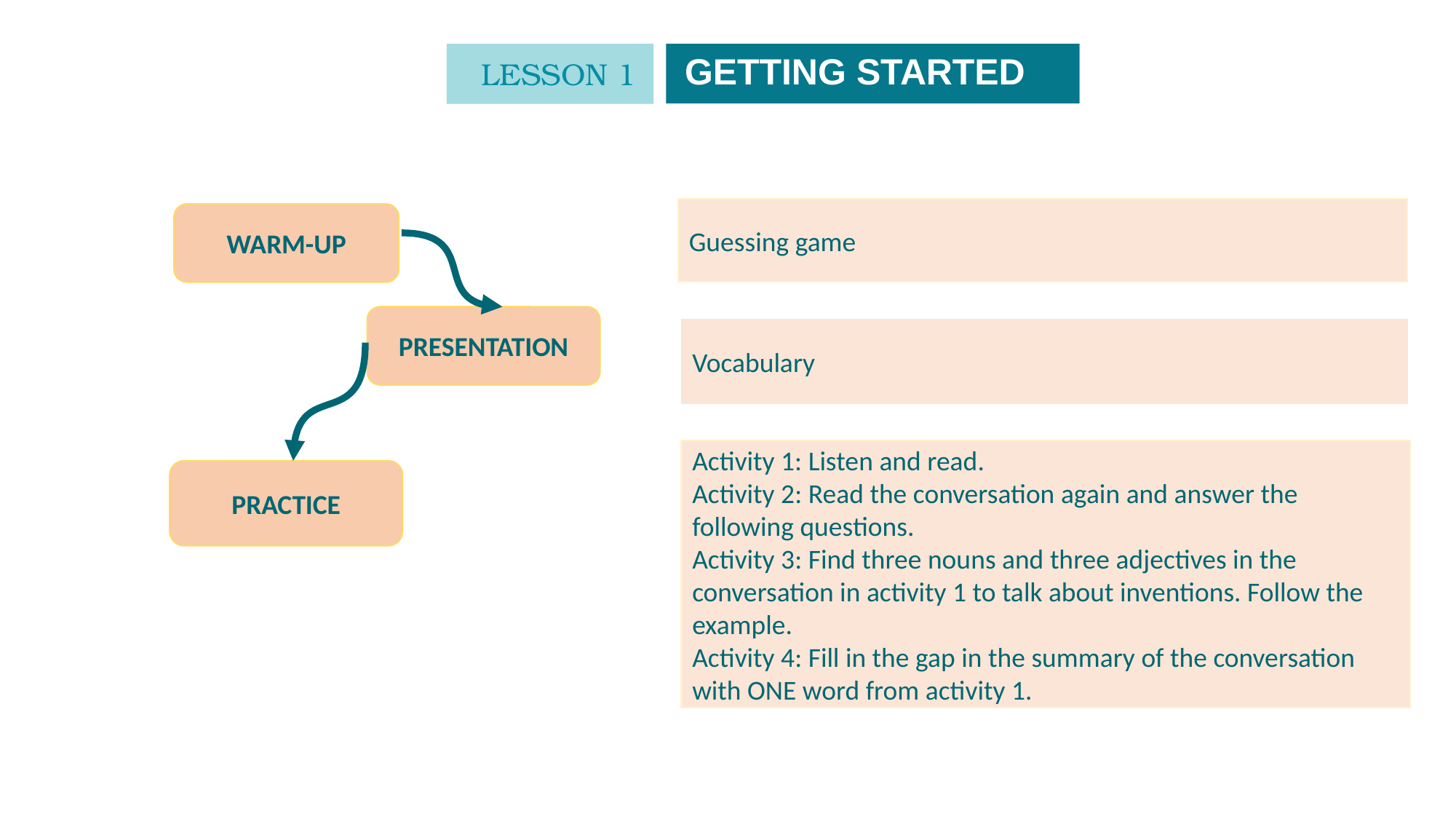

GETTING STARTED

LESSON 1
GETTING STARTED
Unit
Guessing game
WARM-UP

PRESENTATION
Vocabulary
Activity 1: Listen and read.
Activity 2: Read the conversation again and answer the following questions.
Activity 3: Find three nouns and three adjectives in the conversation in activity 1 to talk about inventions. Follow the example.
Activity 4: Fill in the gap in the summary of the conversation with ONE word from activity 1.
PRACTICE